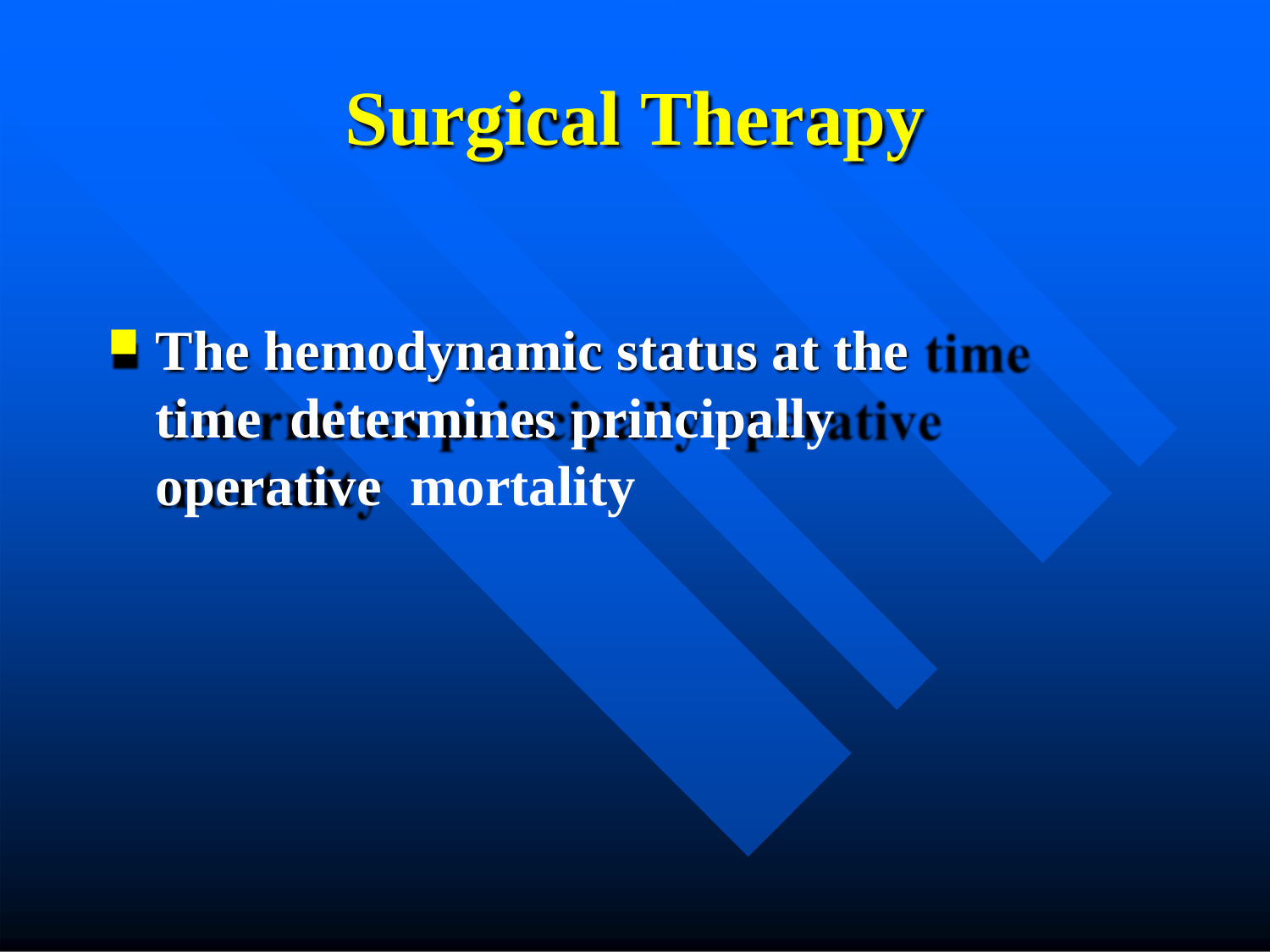

# Surgical Therapy

The hemodynamic status at the time  determines principally operative  mortality